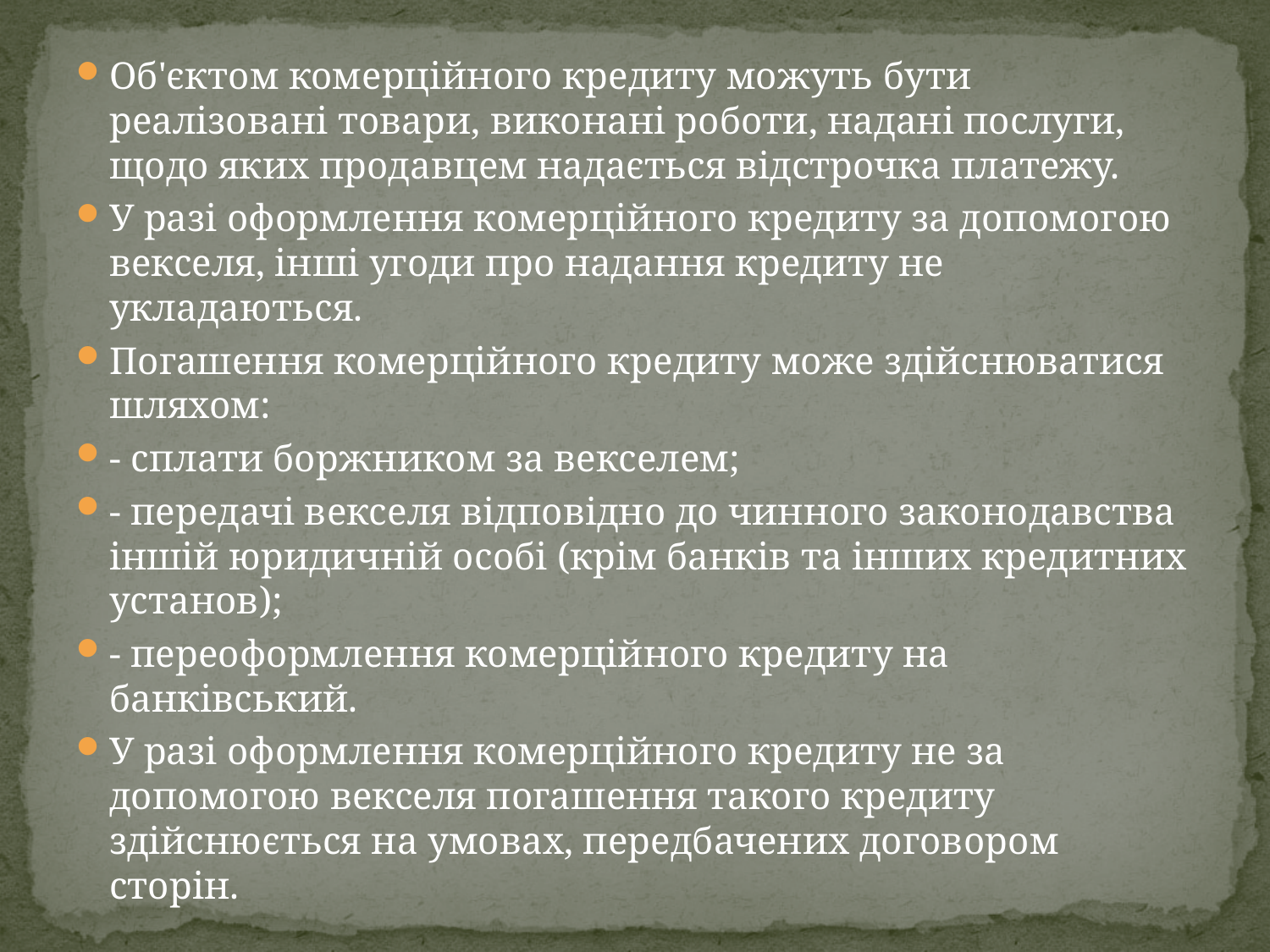

Об'єктом комерційного кредиту можуть бути реалізовані товари, виконані роботи, надані послуги, щодо яких продавцем надається відстрочка платежу.
У разі оформлення комерційного кредиту за допомогою векселя, інші угоди про надання кредиту не укладаються.
Погашення комерційного кредиту може здійснюватися шляхом:
- сплати боржником за векселем;
- передачі векселя відповідно до чинного законодавства іншій юридичній особі (крім банків та інших кредитних установ);
- переоформлення комерційного кредиту на банківський.
У разі оформлення комерційного кредиту не за допомогою векселя погашення такого кредиту здійснюється на умовах, передбачених договором сторін.